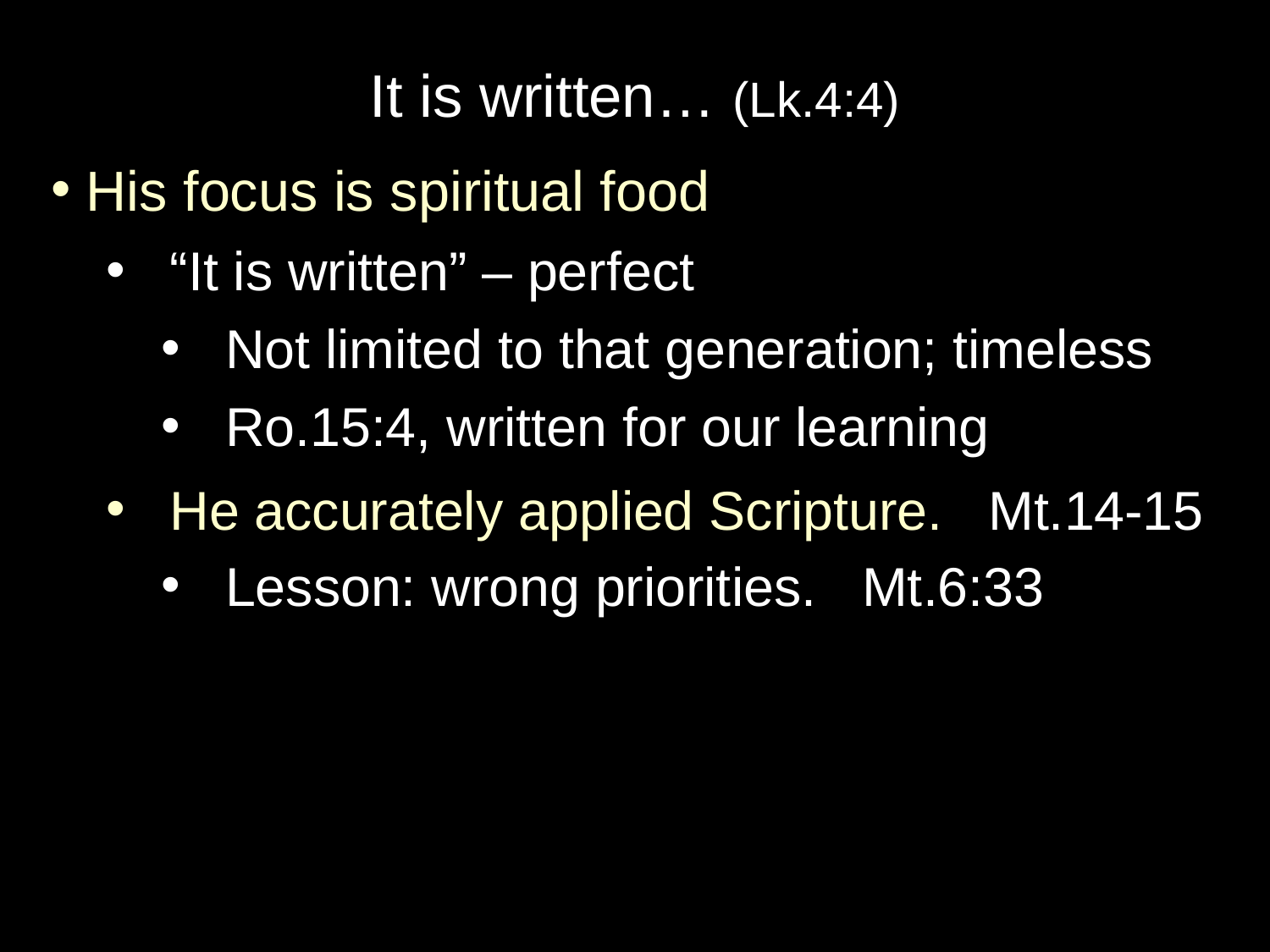

# It is written… (Lk.4:4)
 His focus is spiritual food
“It is written” – perfect
Not limited to that generation; timeless
Ro.15:4, written for our learning
He accurately applied Scripture.   Mt.14-15
Lesson: wrong priorities.   Mt.6:33